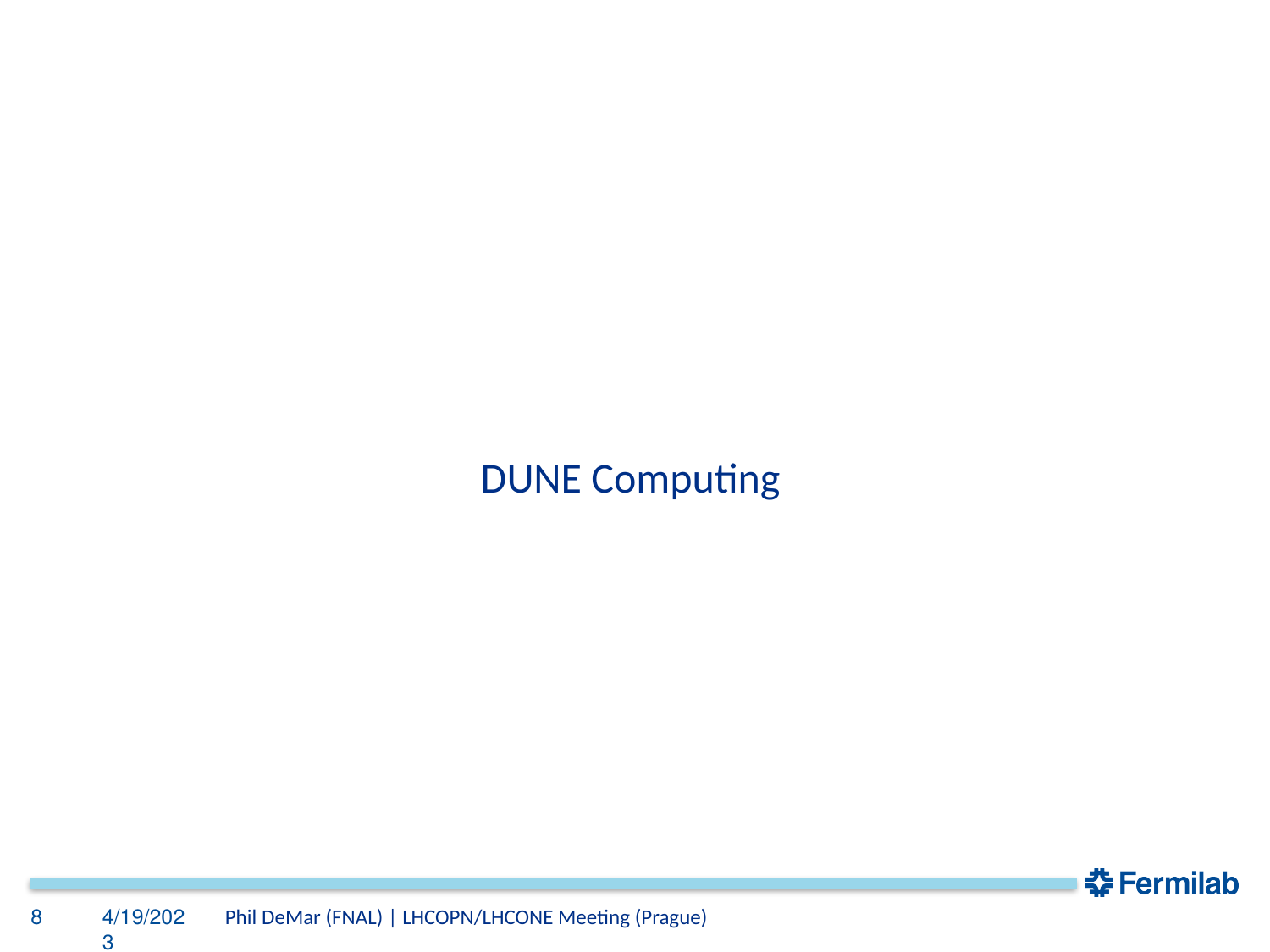

DUNE Computing
Phil DeMar (FNAL) | LHCOPN/LHCONE Meeting (Prague)
4/19/2023
8